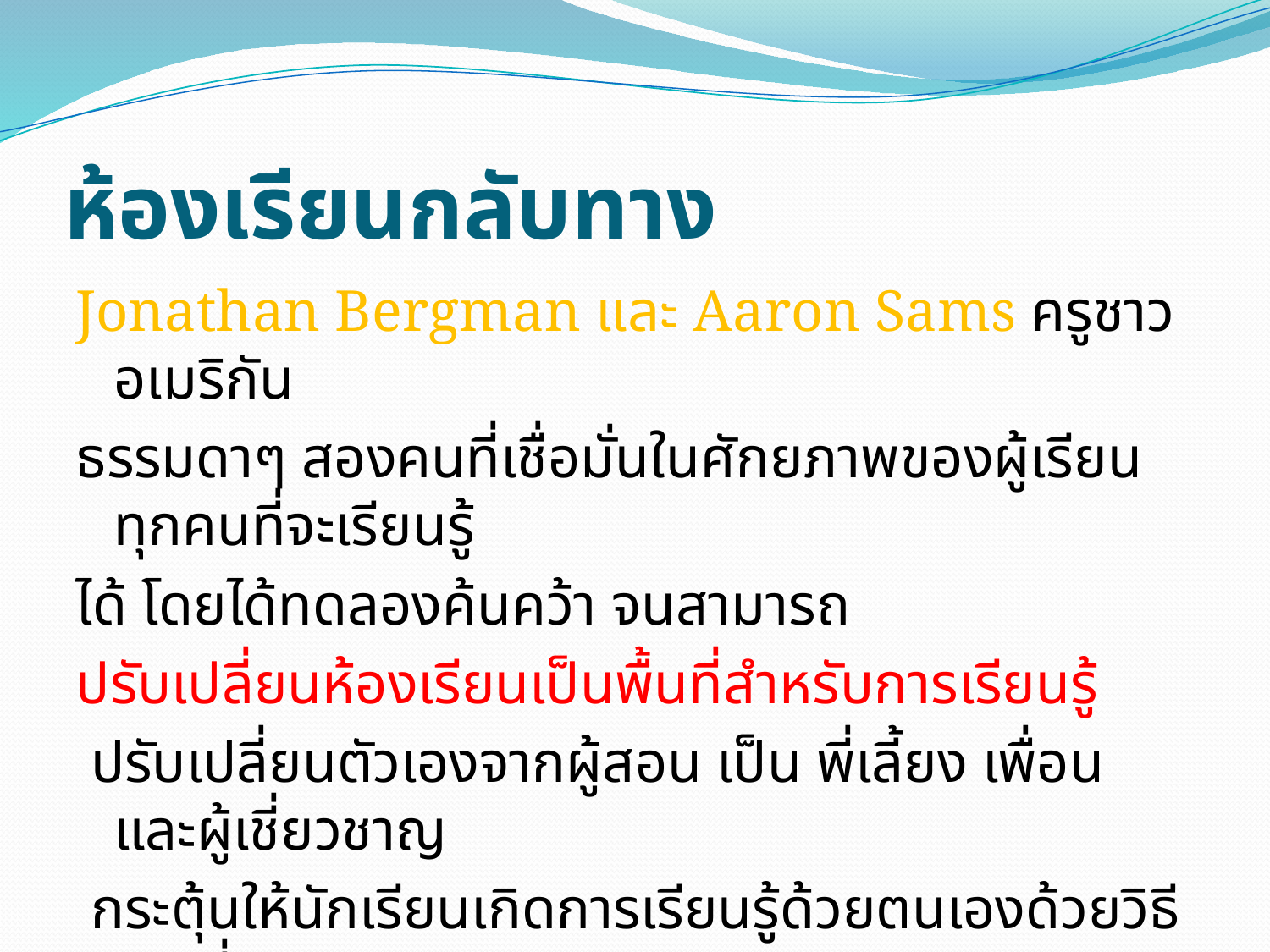

# ห้องเรียนกลับทาง
Jonathan Bergman และ Aaron Sams ครูชาวอเมริกัน
ธรรมดาๆ สองคนที่เชื่อมั่นในศักยภาพของผู้เรียนทุกคนที่จะเรียนรู้
ได้ โดยได้ทดลองค้นคว้า จนสามารถ
ปรับเปลี่ยนห้องเรียนเป็นพื้นที่สำหรับการเรียนรู้
 ปรับเปลี่ยนตัวเองจากผู้สอน เป็น พี่เลี้ยง เพื่อน และผู้เชี่ยวชาญ
 กระตุ้นให้นักเรียนเกิดการเรียนรู้ด้วยตนเองด้วยวิธีการที่หลากหลาย
ยืดหยุ่นให้เหมาะสมกับความถนัด ความสนใจ ลีลา และ อัตราการเรียนรู้
ของผู้เรียนแต่ละคน